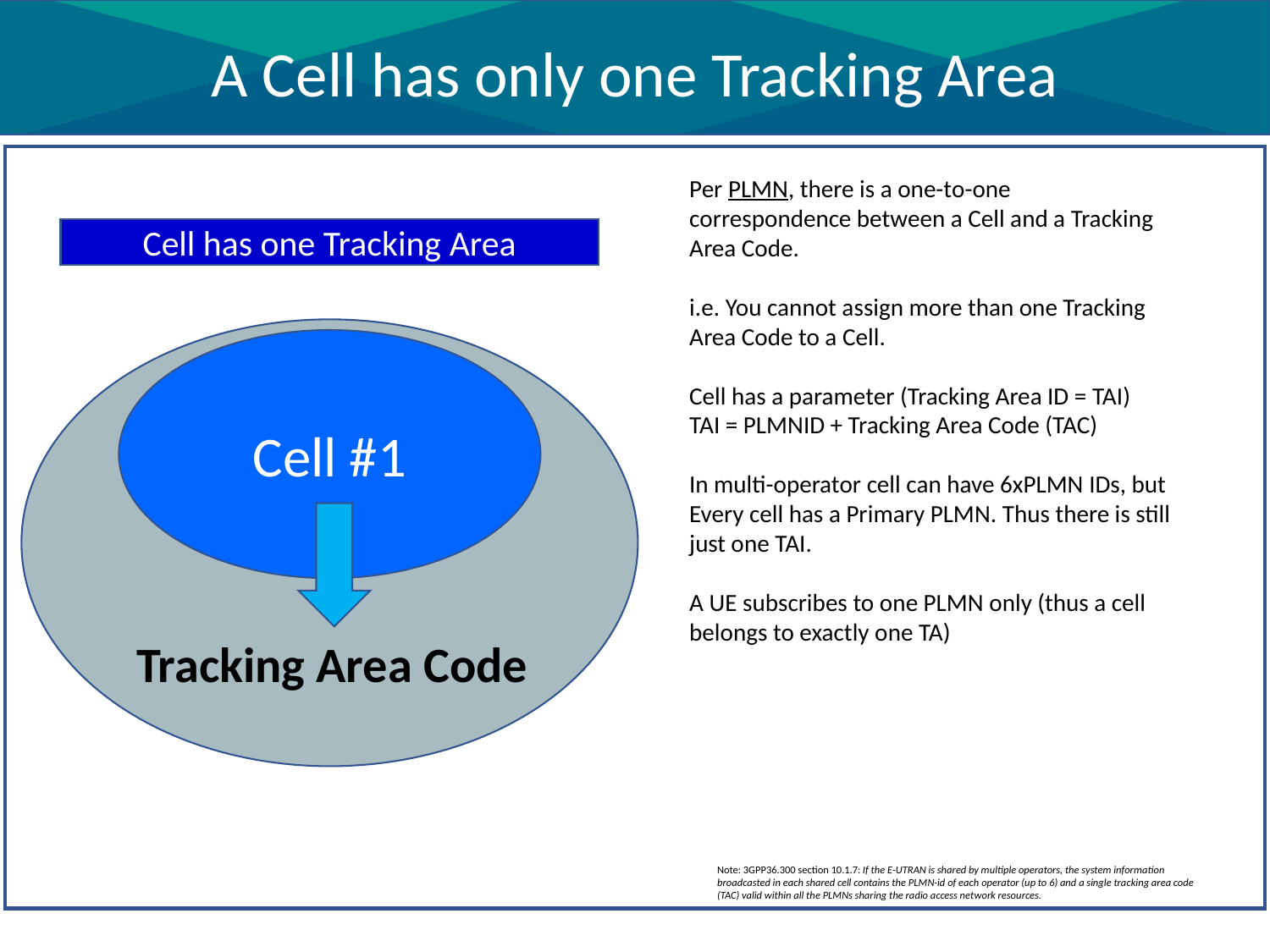

# A Cell has only one Tracking Area

Per PLMN, there is a one-to-one correspondence between a Cell and a Tracking Area Code.

i.e. You cannot assign more than one Tracking Area Code to a Cell.

Cell has a parameter (Tracking Area ID = TAI)
TAI = PLMNID + Tracking Area Code (TAC)

In multi-operator cell can have 6xPLMN IDs, but Every cell has a Primary PLMN. Thus there is still just one TAI.

A UE subscribes to one PLMN only (thus a cell belongs to exactly one TA)
Cell has one Tracking Area

Cell #1

Tracking Area Code
Note: 3GPP36.300 section 10.1.7: If the E-UTRAN is shared by multiple operators, the system information broadcasted in each shared cell contains the PLMN-id of each operator (up to 6) and a single tracking area code (TAC) valid within all the PLMNs sharing the radio access network resources.